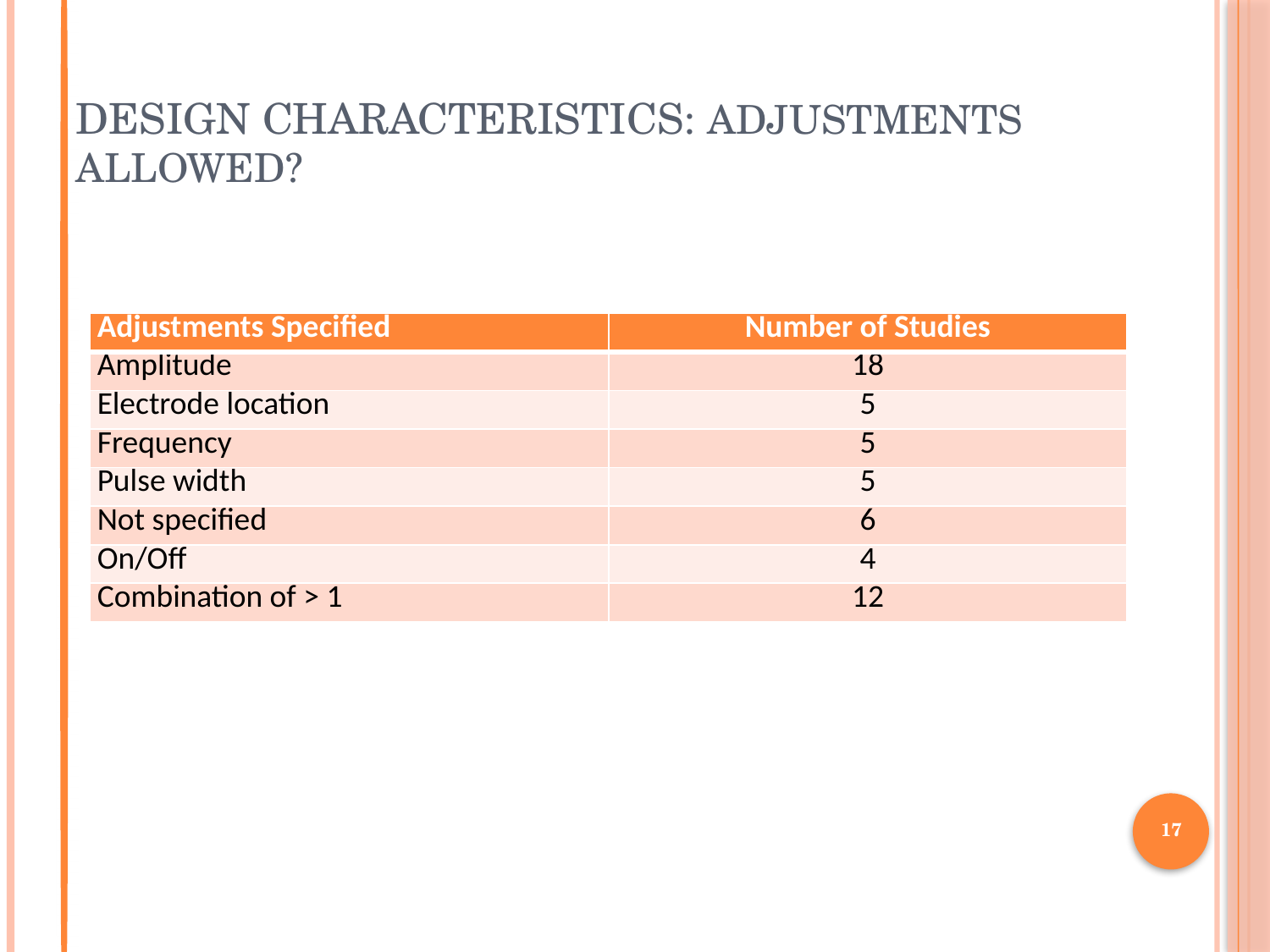

# Design characteristics: Adjustments allowed?
| Adjustments Specified | Number of Studies |
| --- | --- |
| Amplitude | 18 |
| Electrode location | 5 |
| Frequency | 5 |
| Pulse width | 5 |
| Not specified | 6 |
| On/Off | 4 |
| Combination of > 1 | 12 |
17